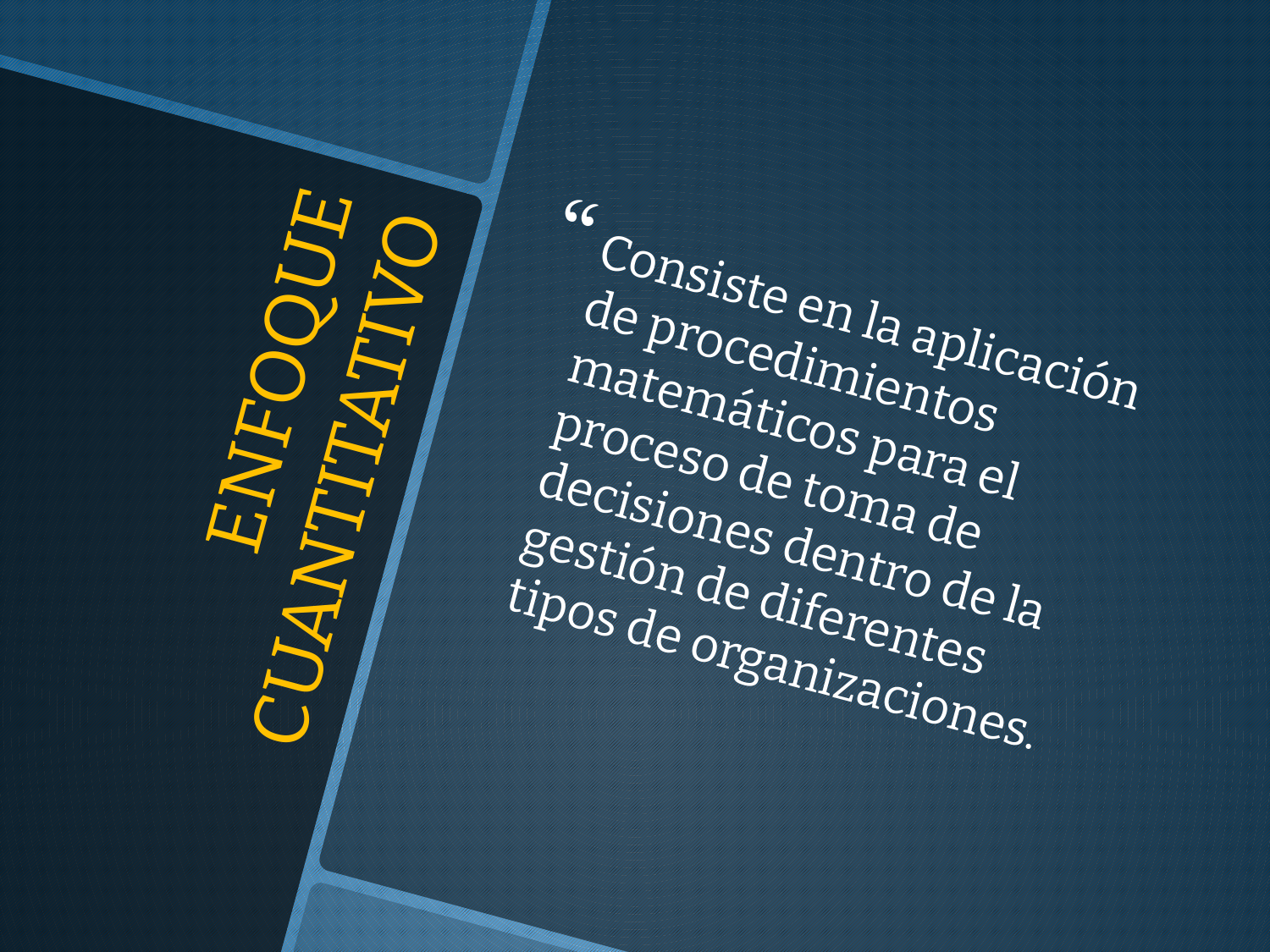

Consiste en la aplicación de procedimientos matemáticos para el proceso de toma de decisiones dentro de la gestión de diferentes tipos de organizaciones.
# ENFOQUE CUANTITATIVO